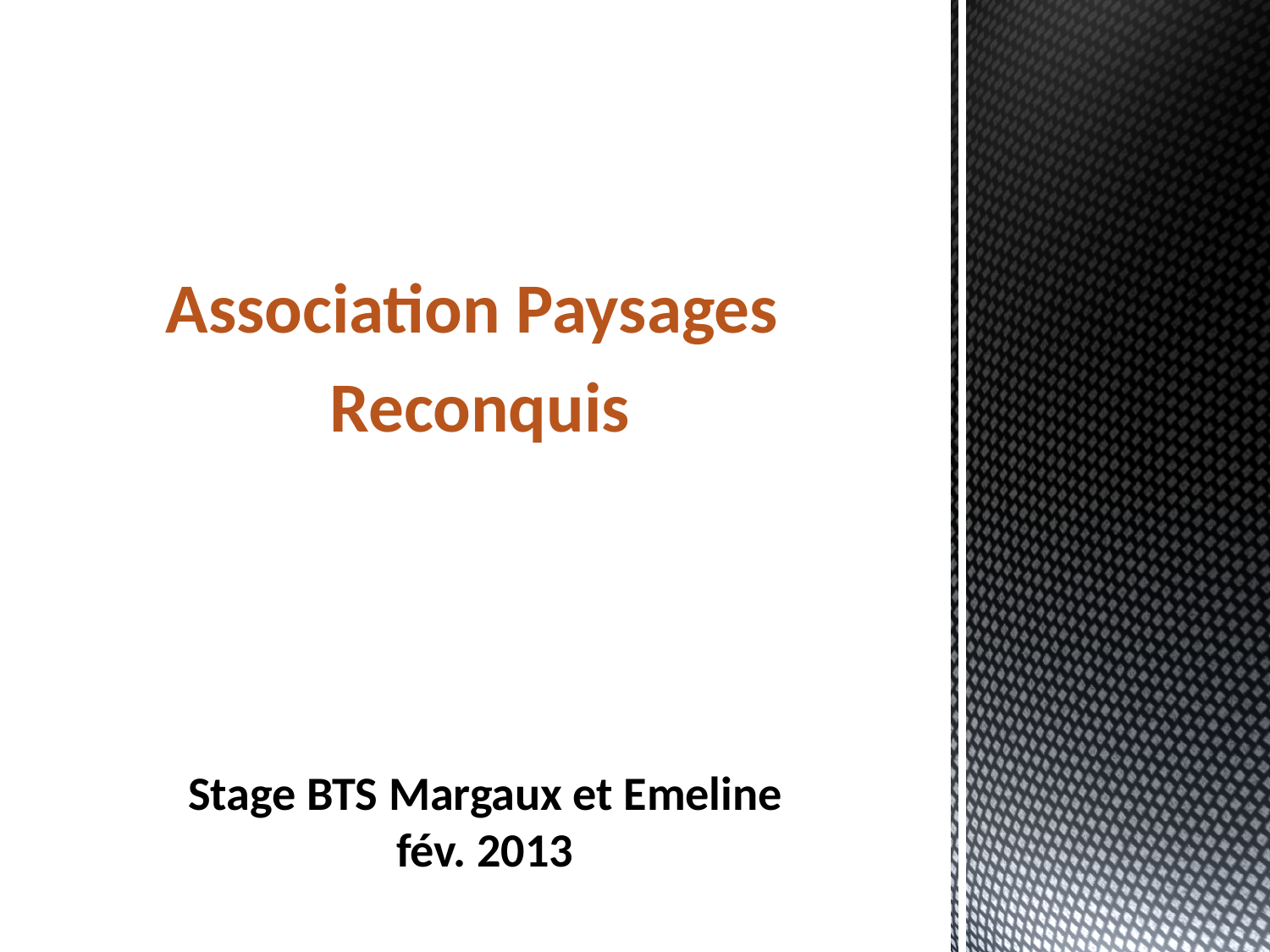

Association Paysages
Reconquis

# Stage BTS Margaux et Emeline fév. 2013